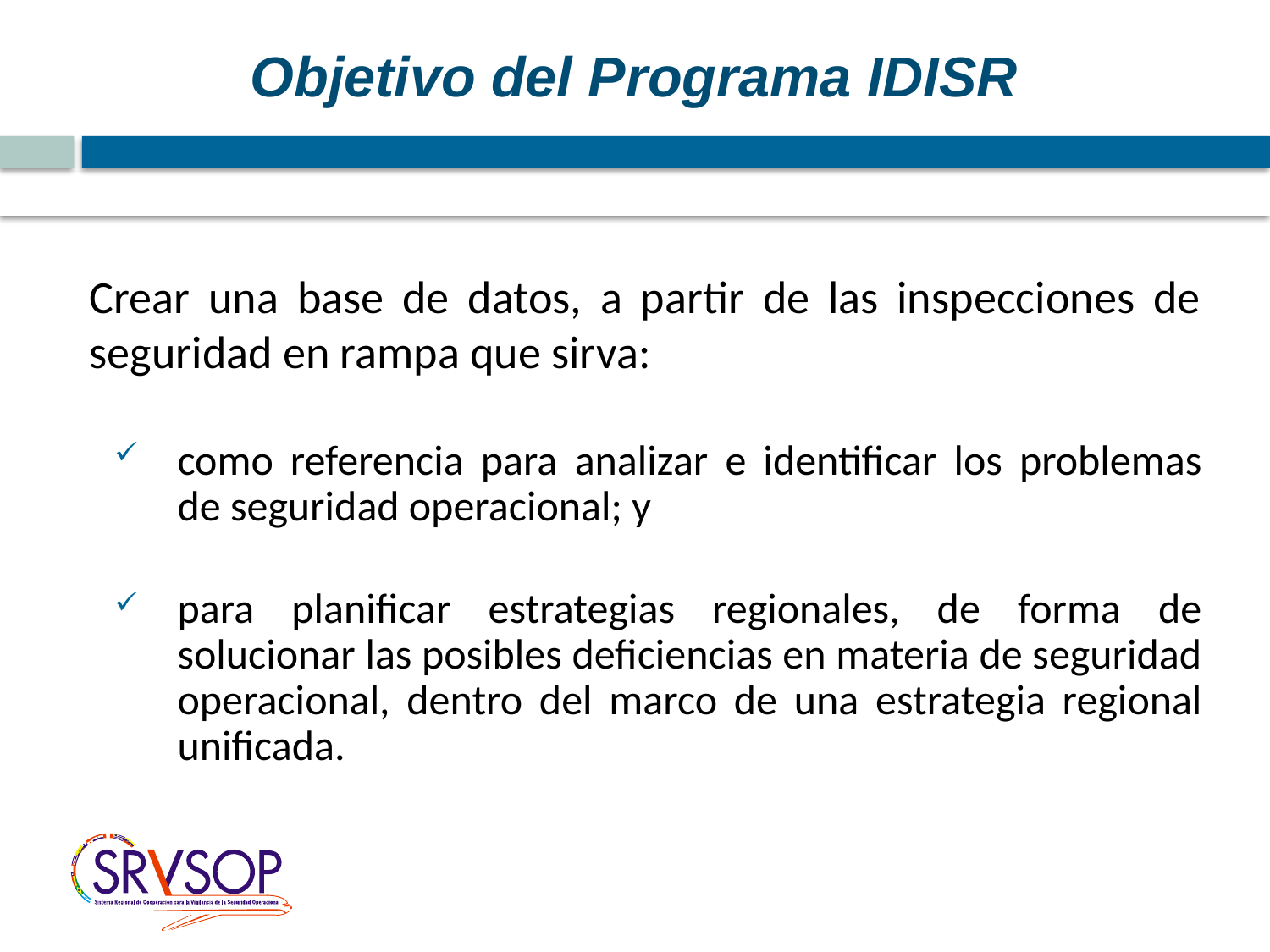

Objetivo del Programa IDISR
	Crear una base de datos, a partir de las inspecciones de seguridad en rampa que sirva:

como referencia para analizar e identificar los problemas de seguridad operacional; y

para planificar estrategias regionales, de forma de solucionar las posibles deficiencias en materia de seguridad operacional, dentro del marco de una estrategia regional unificada.